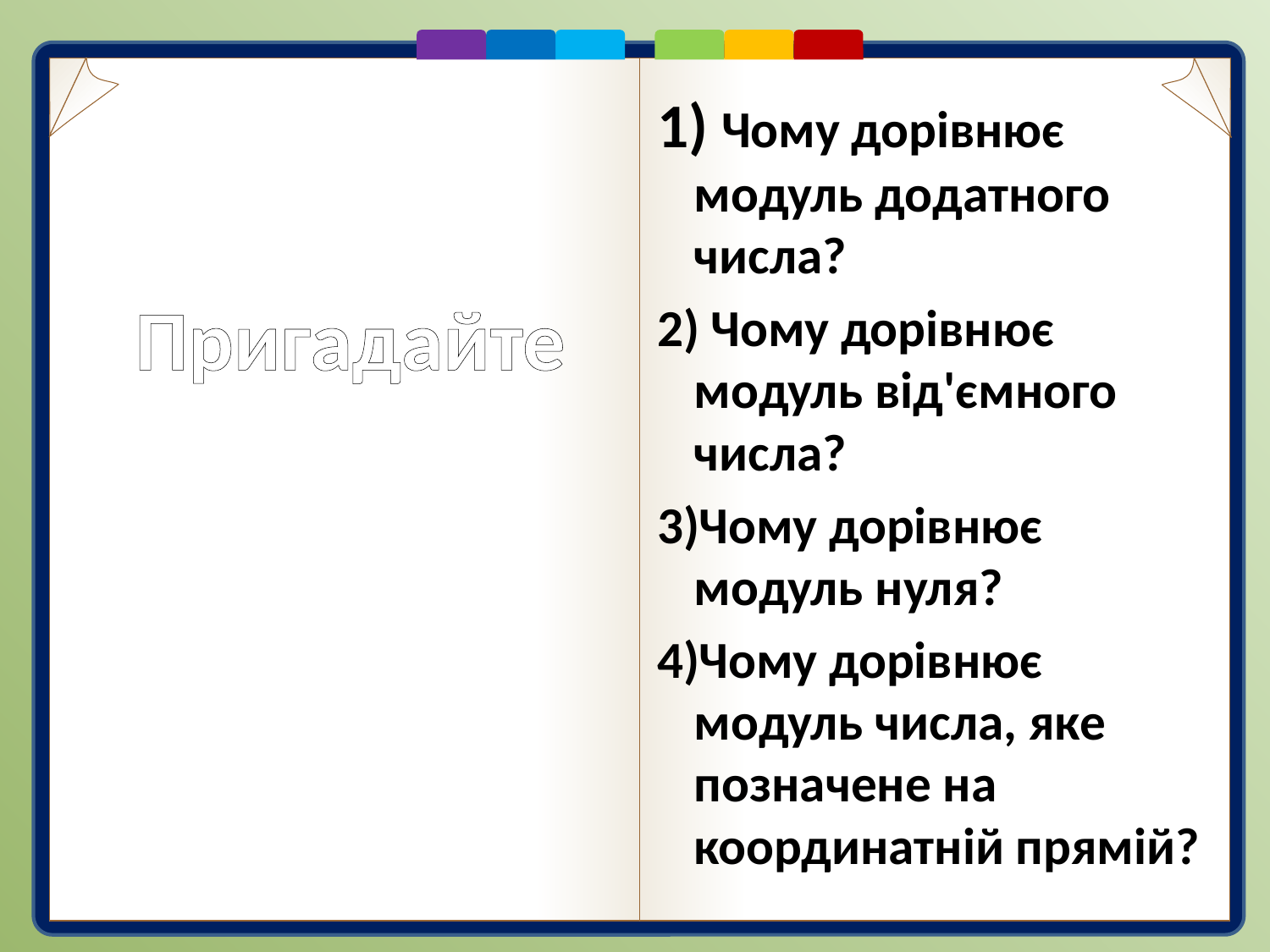

Чому дорівнює модуль додатного числа?
 Чому дорівнює модуль від'ємного числа?
Чому дорівнює модуль нуля?
Чому дорівнює модуль числа, яке позначене на координатній прямій?

# Пригадайте